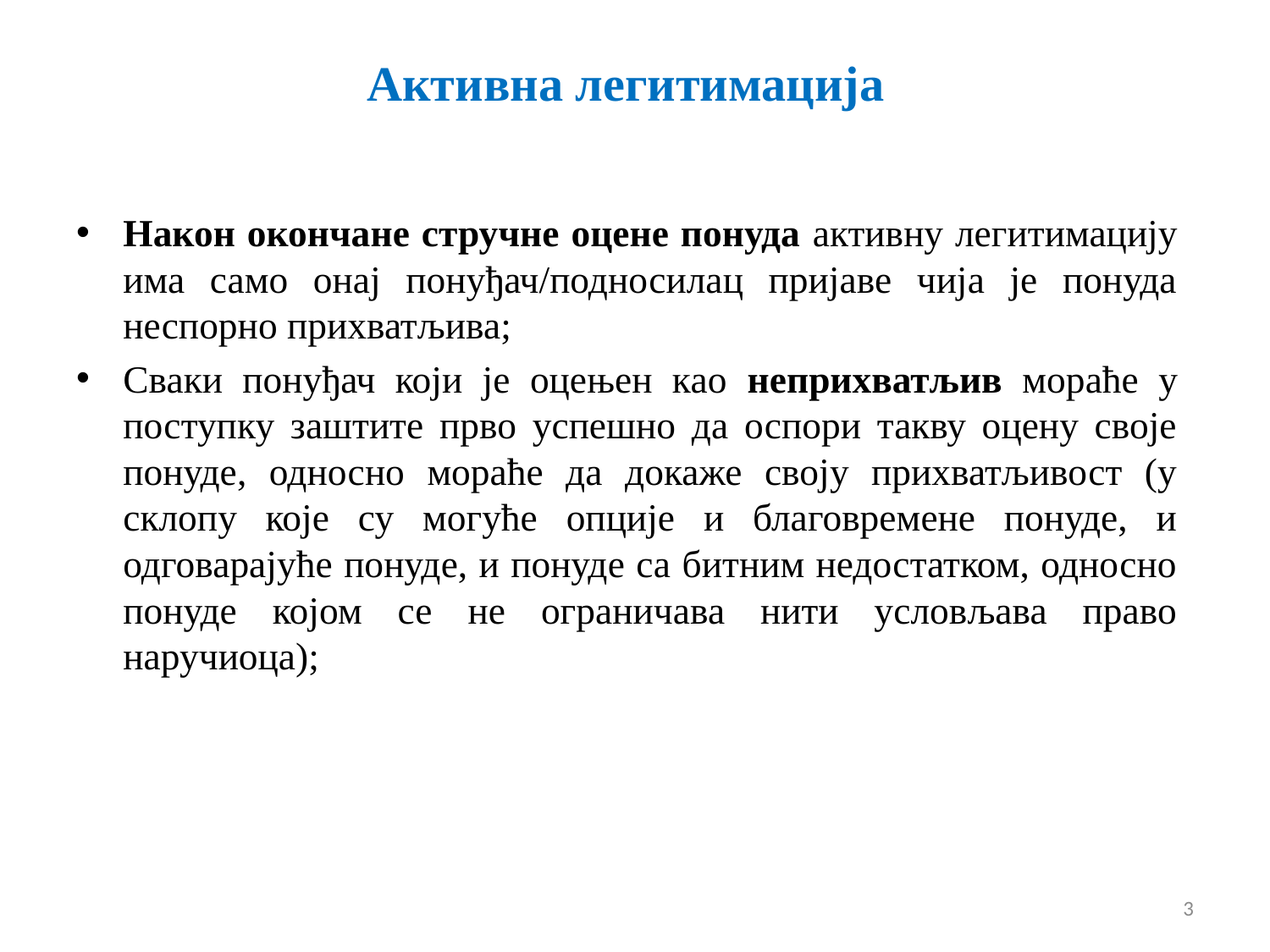

# Aктивна легитимација

Након окончане стручне оцене понуда активну легитимацију има само онај понуђач/подносилац пријаве чија је понуда неспорно прихватљива;
Сваки понуђач који је оцењен као неприхватљив мораће у поступку заштите прво успешно да оспори такву оцену своје понуде, односно мораће да докаже своју прихватљивост (у склопу које су могуће опције и благовремене понуде, и одговарајуће понуде, и понуде са битним недостатком, односно понуде којом се не ограничава нити условљава право наручиоца);
3